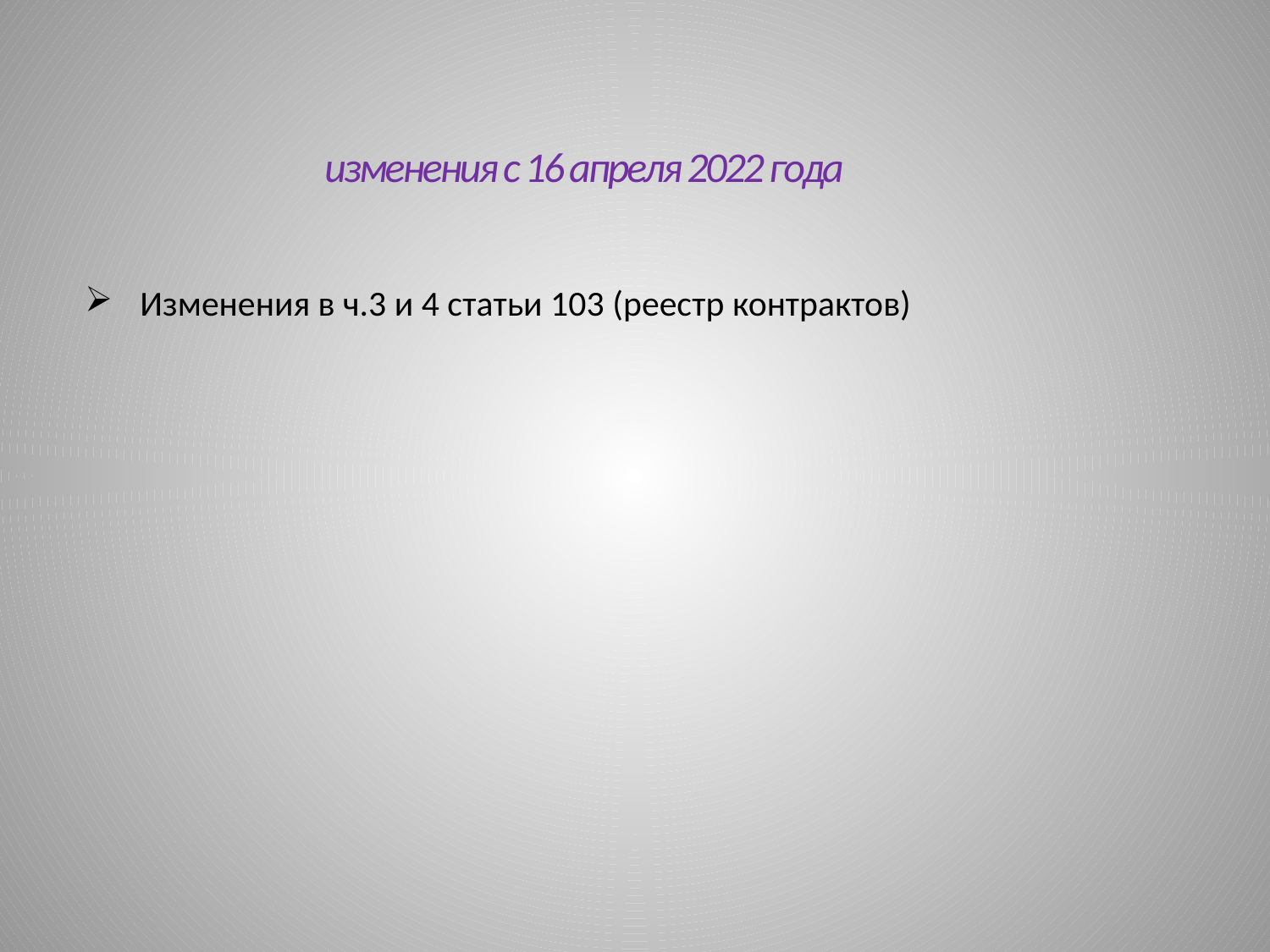

# изменения с 16 апреля 2022 года
Изменения в ч.3 и 4 статьи 103 (реестр контрактов)